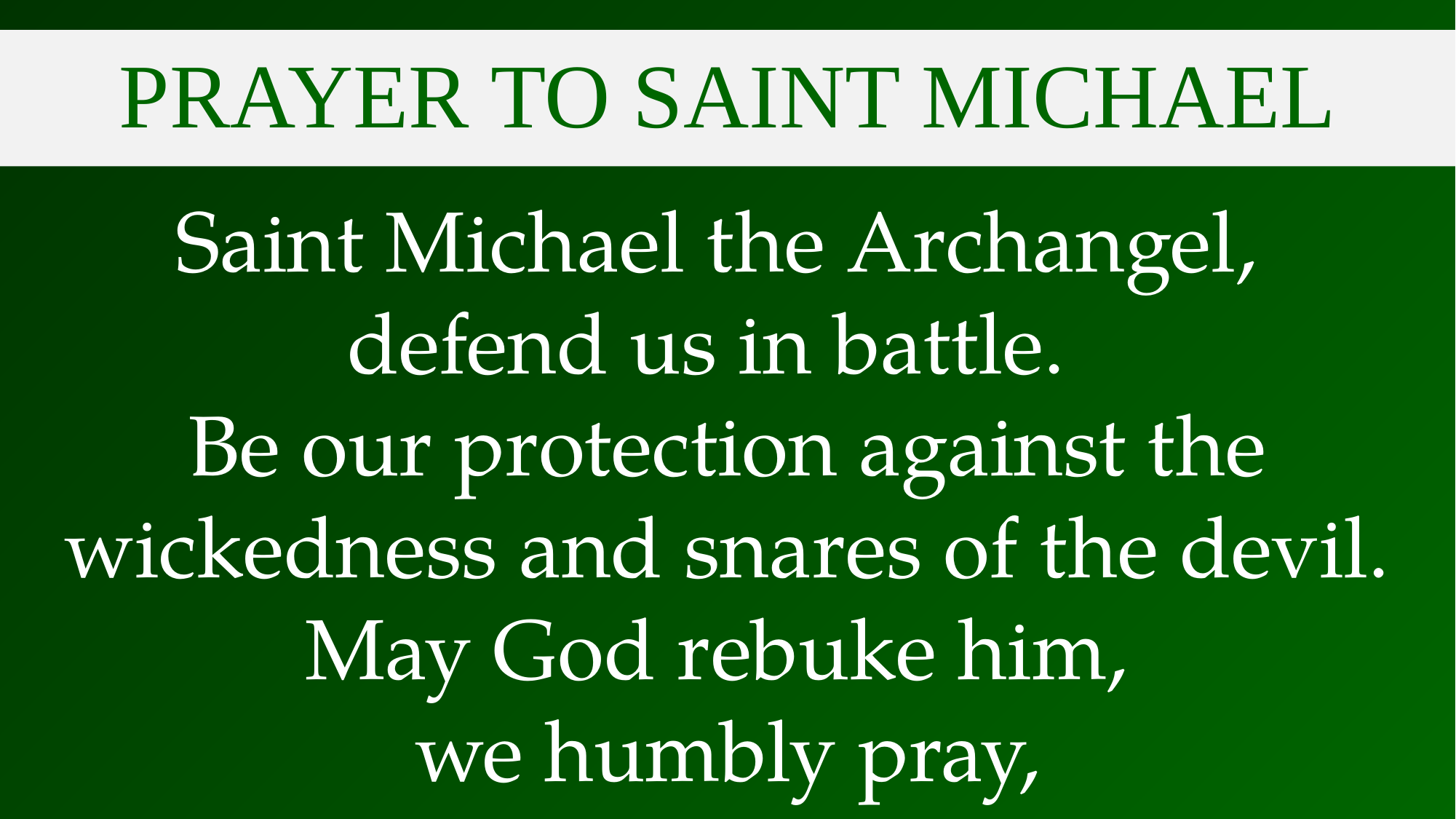

# PRAYER TO SAINT MICHAEL
Saint Michael the Archangel,
defend us in battle.
Be our protection against the wickedness and snares of the devil.
May God rebuke him,
we humbly pray,